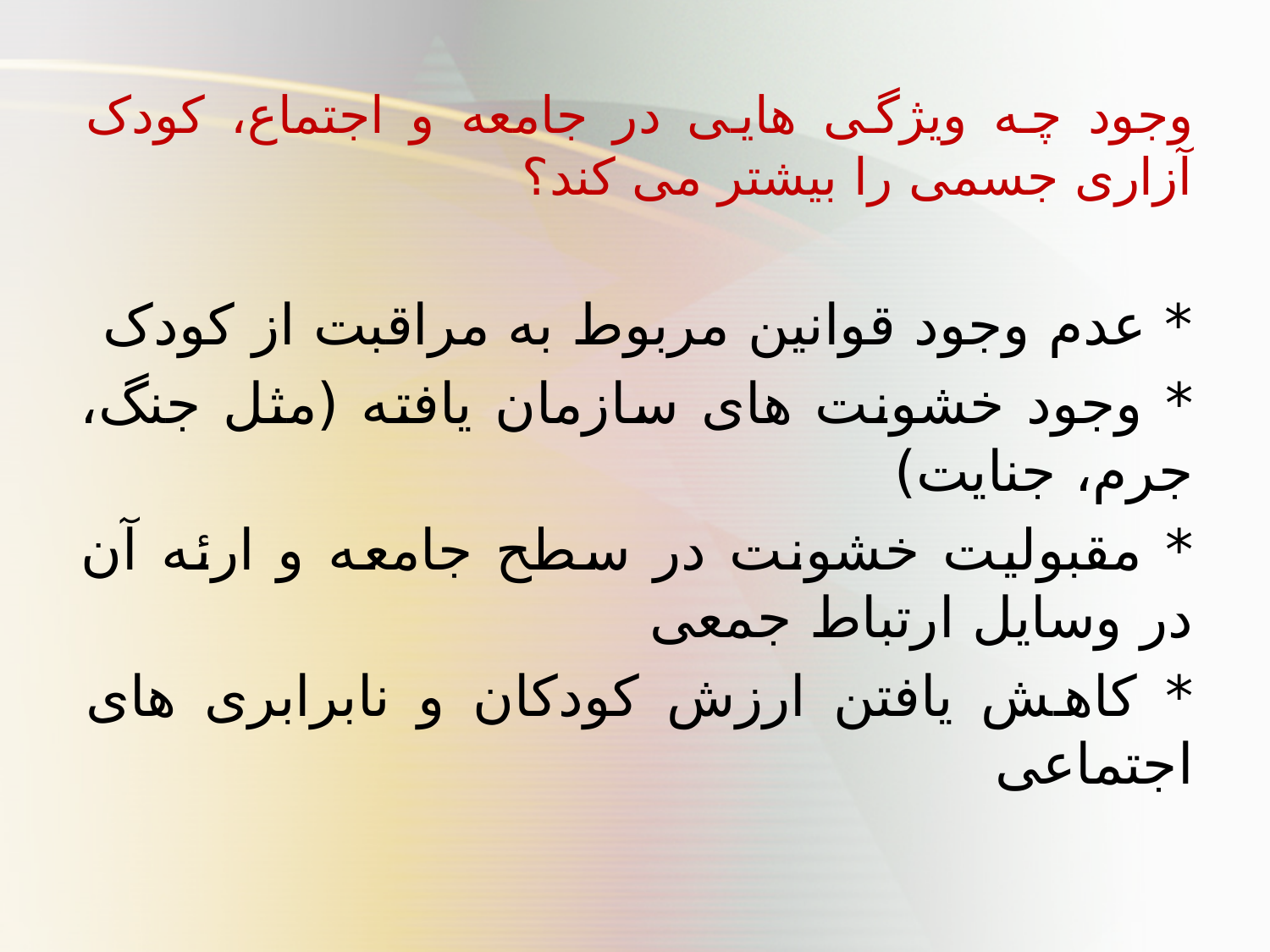

وجود چه ویژگی هایی در جامعه و اجتماع، کودک آزاری جسمی را بیشتر می کند؟

* عدم وجود قوانین مربوط به مراقبت از کودک
* وجود خشونت های سازمان یافته (مثل جنگ، جرم، جنایت)
* مقبولیت خشونت در سطح جامعه و ارئه آن در وسایل ارتباط جمعی
* کاهش یافتن ارزش کودکان و نابرابری های اجتماعی